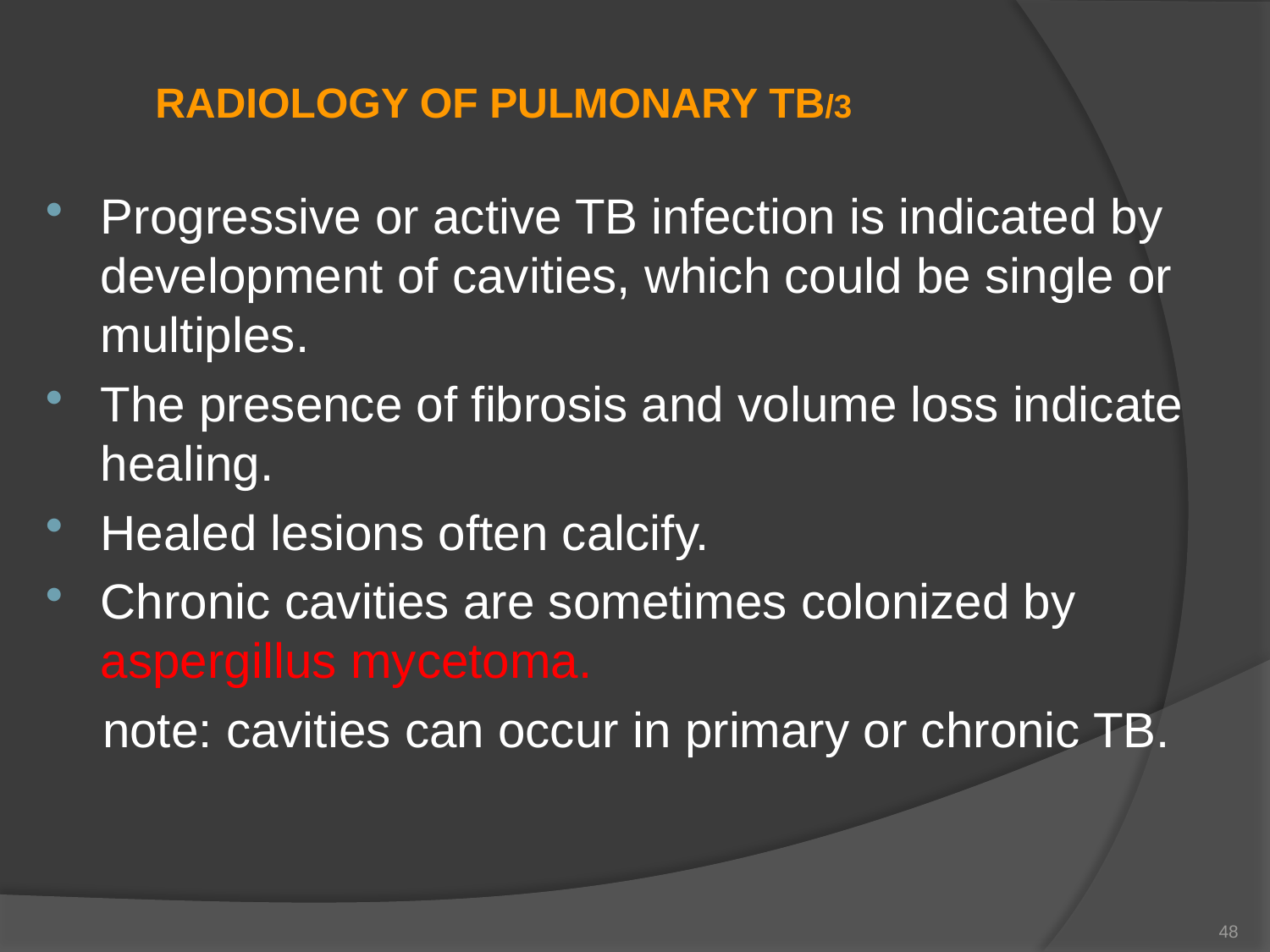

# RADIOLOGY OF PULMONARY TB/3
Progressive or active TB infection is indicated by development of cavities, which could be single or multiples.
The presence of fibrosis and volume loss indicate healing.
Healed lesions often calcify.
Chronic cavities are sometimes colonized by aspergillus mycetoma.
    note: cavities can occur in primary or chronic TB.
48